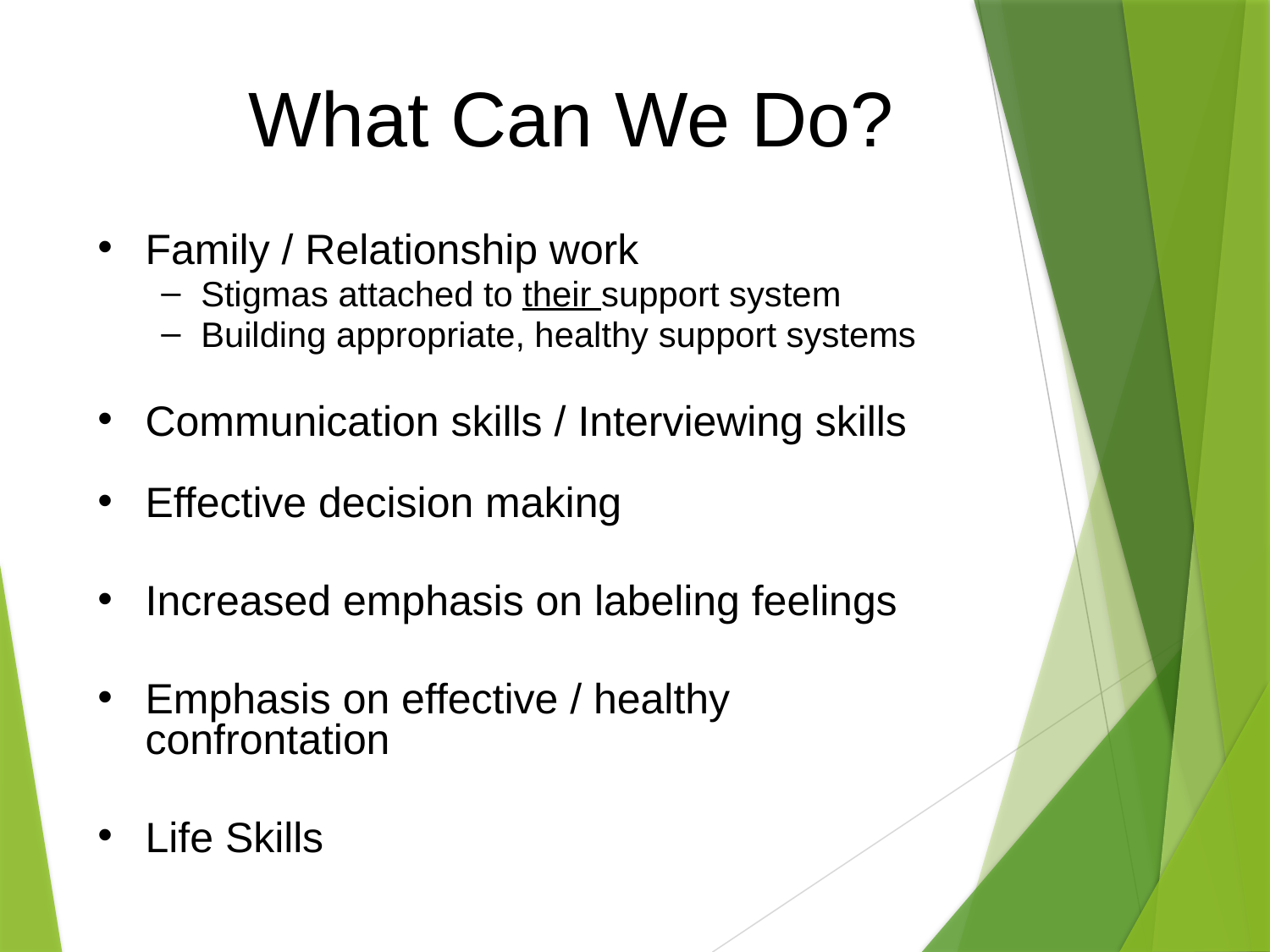

# What Can We Do?

Family / Relationship work
Stigmas attached to their support system
Building appropriate, healthy support systems

Communication skills / Interviewing skills

Effective decision making

Increased emphasis on labeling feelings

Emphasis on effective / healthy confrontation

Life Skills